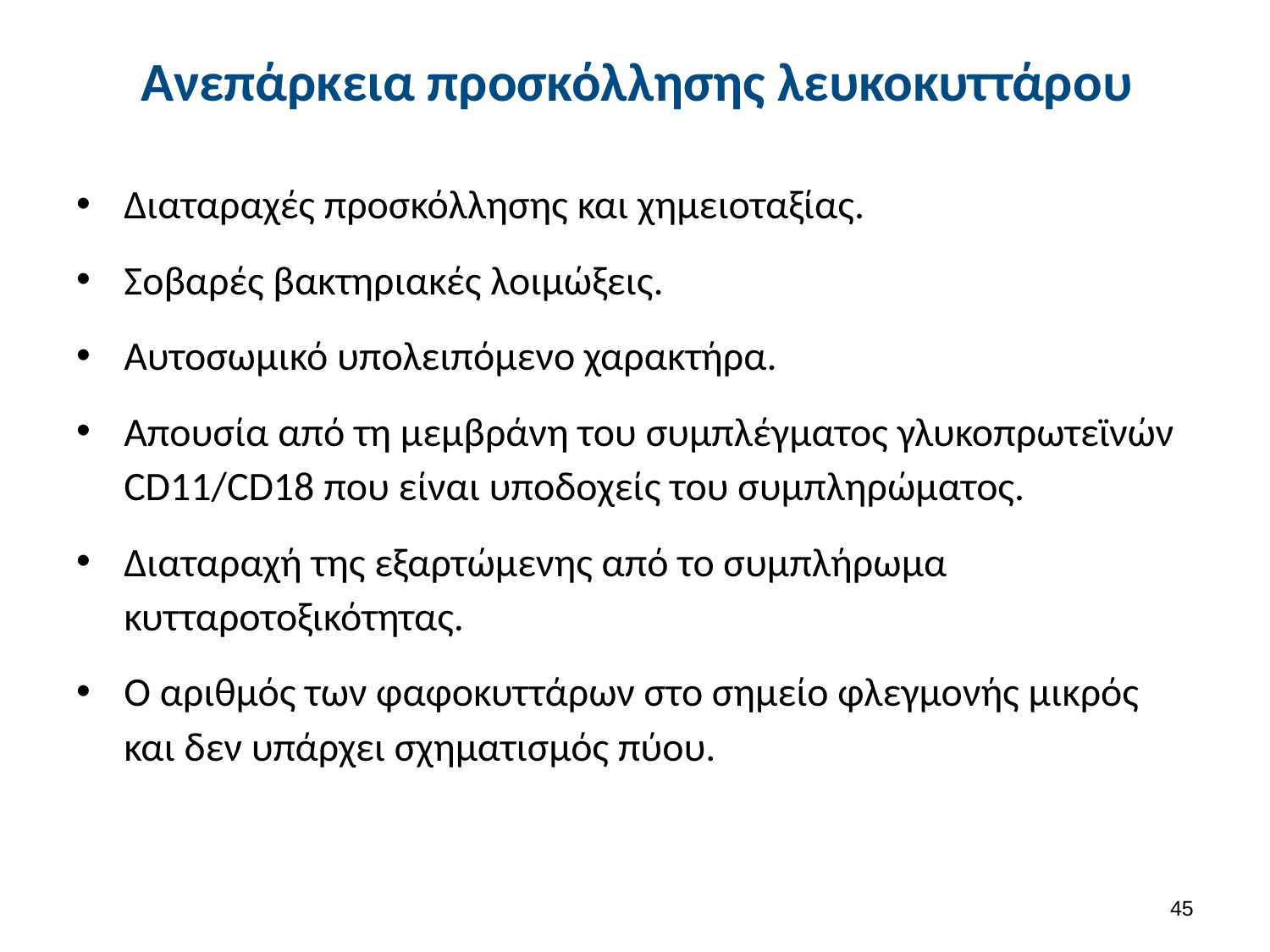

# Ανεπάρκεια προσκόλλησης λευκοκυττάρου
Διαταραχές προσκόλλησης και χημειοταξίας.
Σοβαρές βακτηριακές λοιμώξεις.
Αυτοσωμικό υπολειπόμενο χαρακτήρα.
Απουσία από τη μεμβράνη του συμπλέγματος γλυκοπρωτεϊνών CD11/CD18 που είναι υποδοχείς του συμπληρώματος.
Διαταραχή της εξαρτώμενης από το συμπλήρωμα κυτταροτοξικότητας.
Ο αριθμός των φαφοκυττάρων στο σημείο φλεγμονής μικρός και δεν υπάρχει σχηματισμός πύου.

45